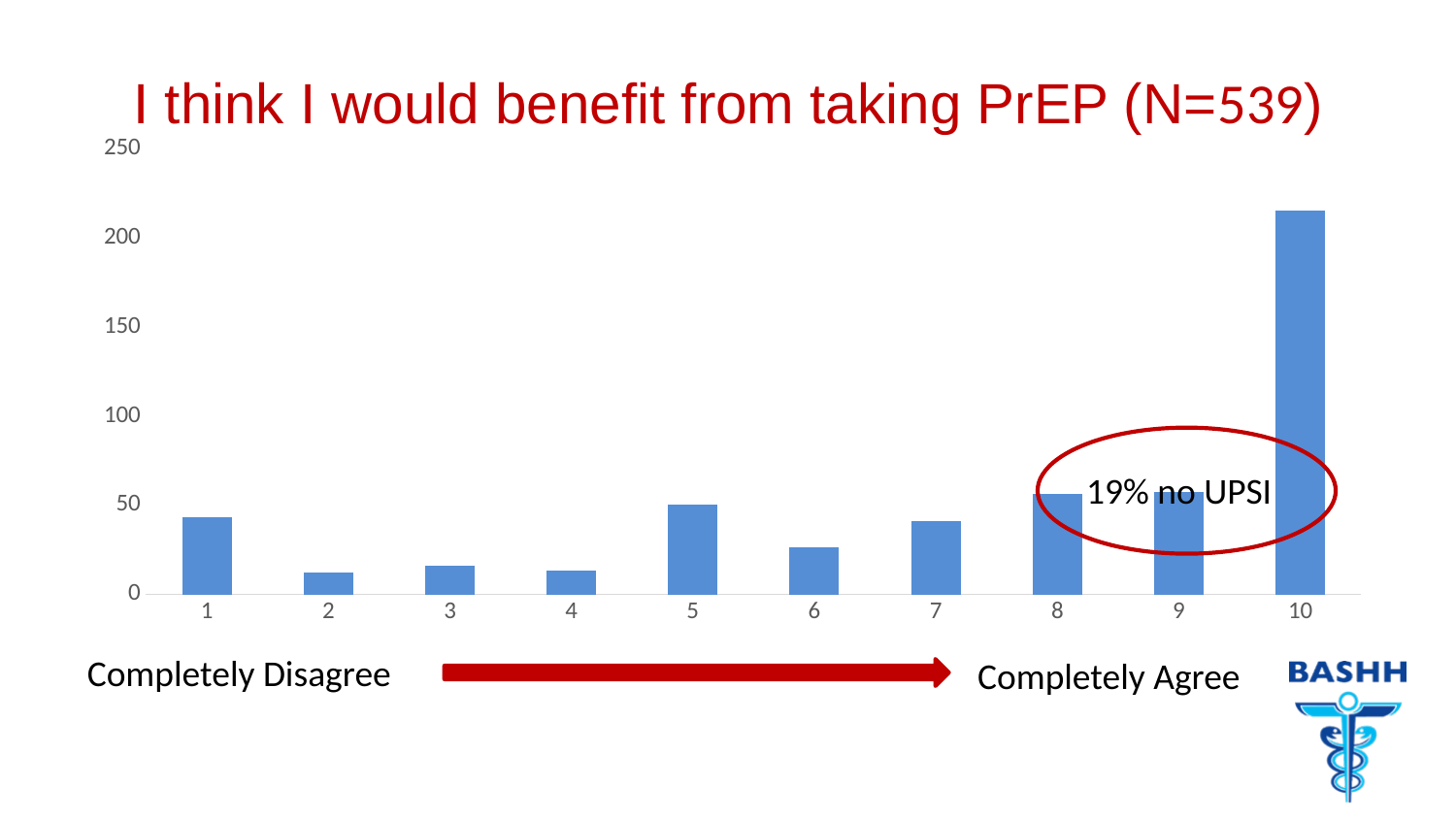

# I think I would benefit from taking PrEP (N=539)

### Chart

| Category | Column1 |
|---|---|
| 1 | 43.0 |
| 2 | 12.0 |
| 3 | 16.0 |
| 4 | 13.0 |
| 5 | 50.0 |
| 6 | 26.0 |
| 7 | 41.0 |
| 8 | 56.0 |
| 9 | 57.0 |
| 10 | 215.0 |

19% no UPSI
Completely Disagree
Completely Agree